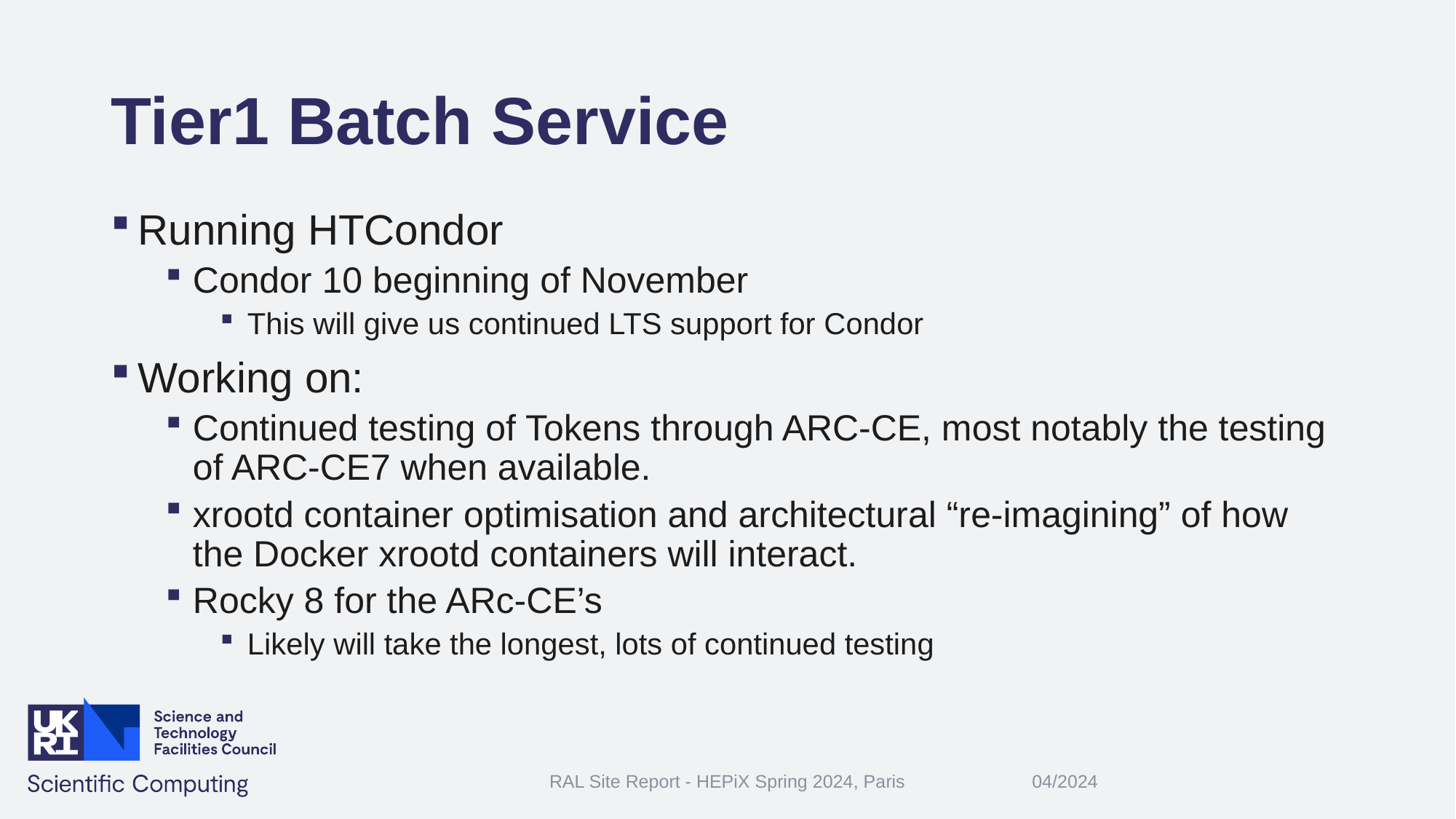

# Tier1 Batch Service
Running HTCondor
Condor 10 beginning of November
This will give us continued LTS support for Condor
Working on:
Continued testing of Tokens through ARC-CE, most notably the testing of ARC-CE7 when available.
xrootd container optimisation and architectural “re-imagining” of how the Docker xrootd containers will interact.
Rocky 8 for the ARc-CE’s
Likely will take the longest, lots of continued testing

04/2024
RAL Site Report - HEPiX Spring 2024, Paris